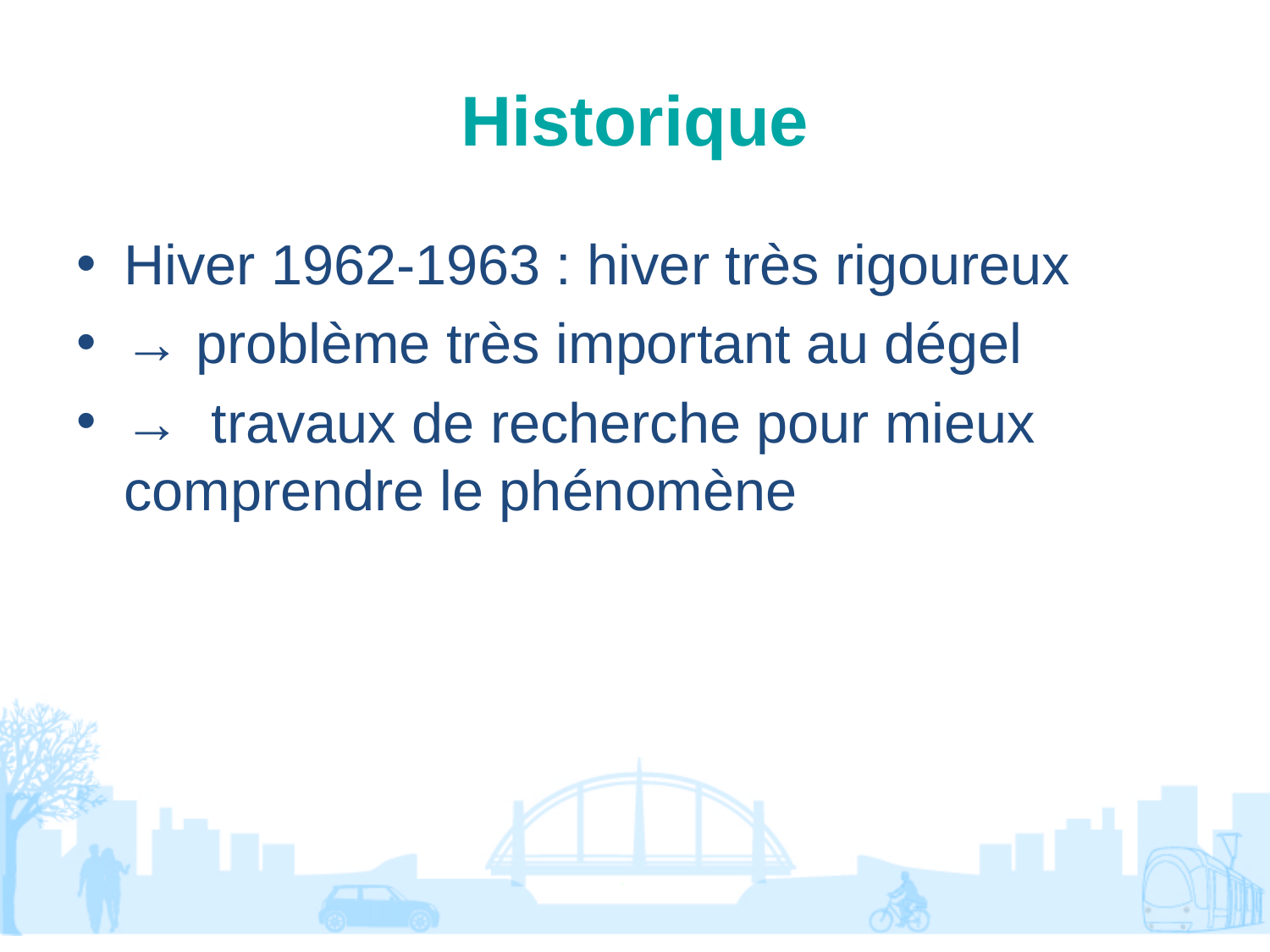

# Historique
Hiver 1962-1963 : hiver très rigoureux
→ problème très important au dégel
→  travaux de recherche pour mieux comprendre le phénomène